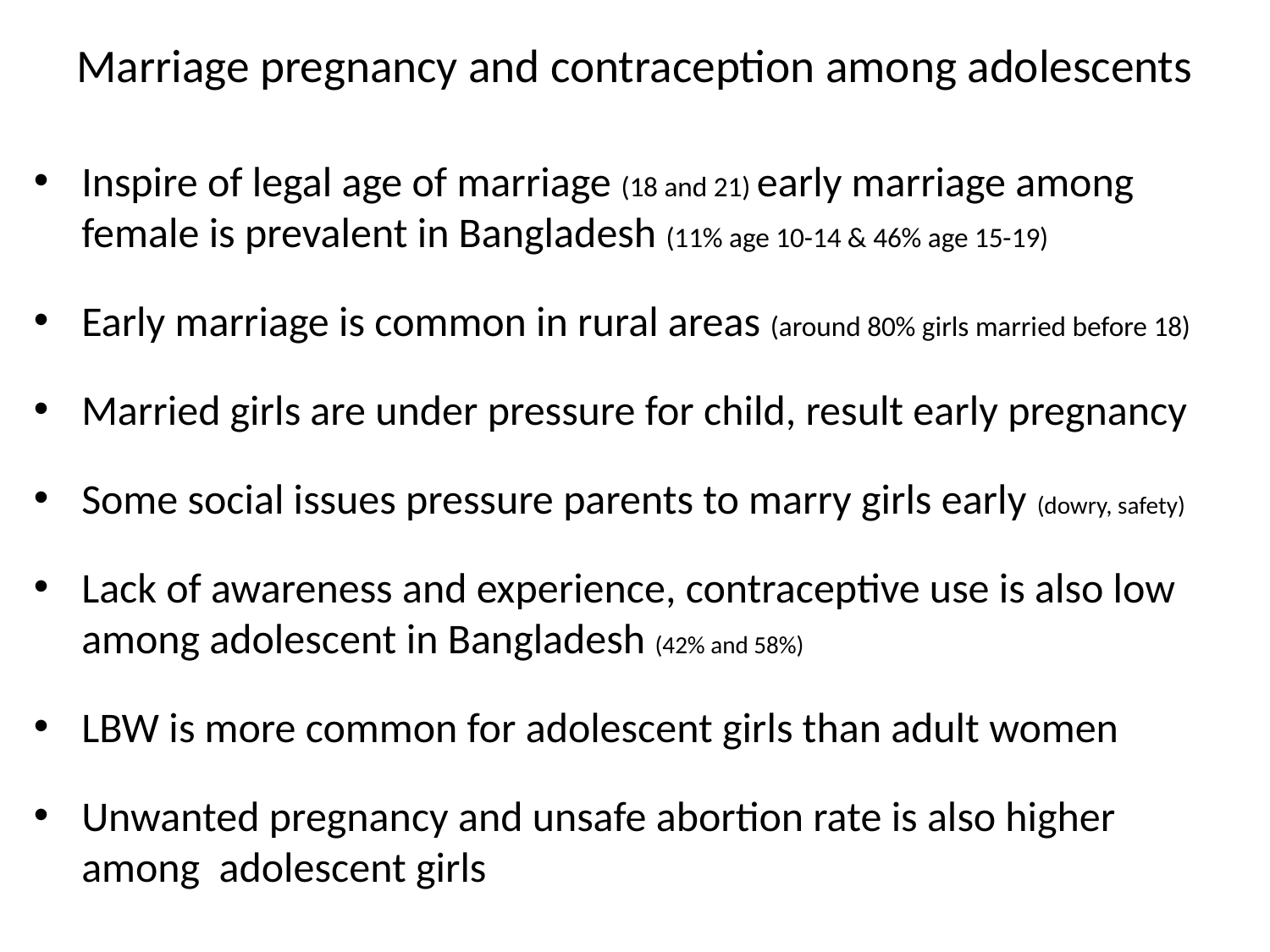

# Marriage pregnancy and contraception among adolescents
Inspire of legal age of marriage (18 and 21) early marriage among female is prevalent in Bangladesh (11% age 10-14 & 46% age 15-19)

Early marriage is common in rural areas (around 80% girls married before 18)

Married girls are under pressure for child, result early pregnancy

Some social issues pressure parents to marry girls early (dowry, safety)

Lack of awareness and experience, contraceptive use is also low among adolescent in Bangladesh (42% and 58%)

LBW is more common for adolescent girls than adult women

Unwanted pregnancy and unsafe abortion rate is also higher among  adolescent girls